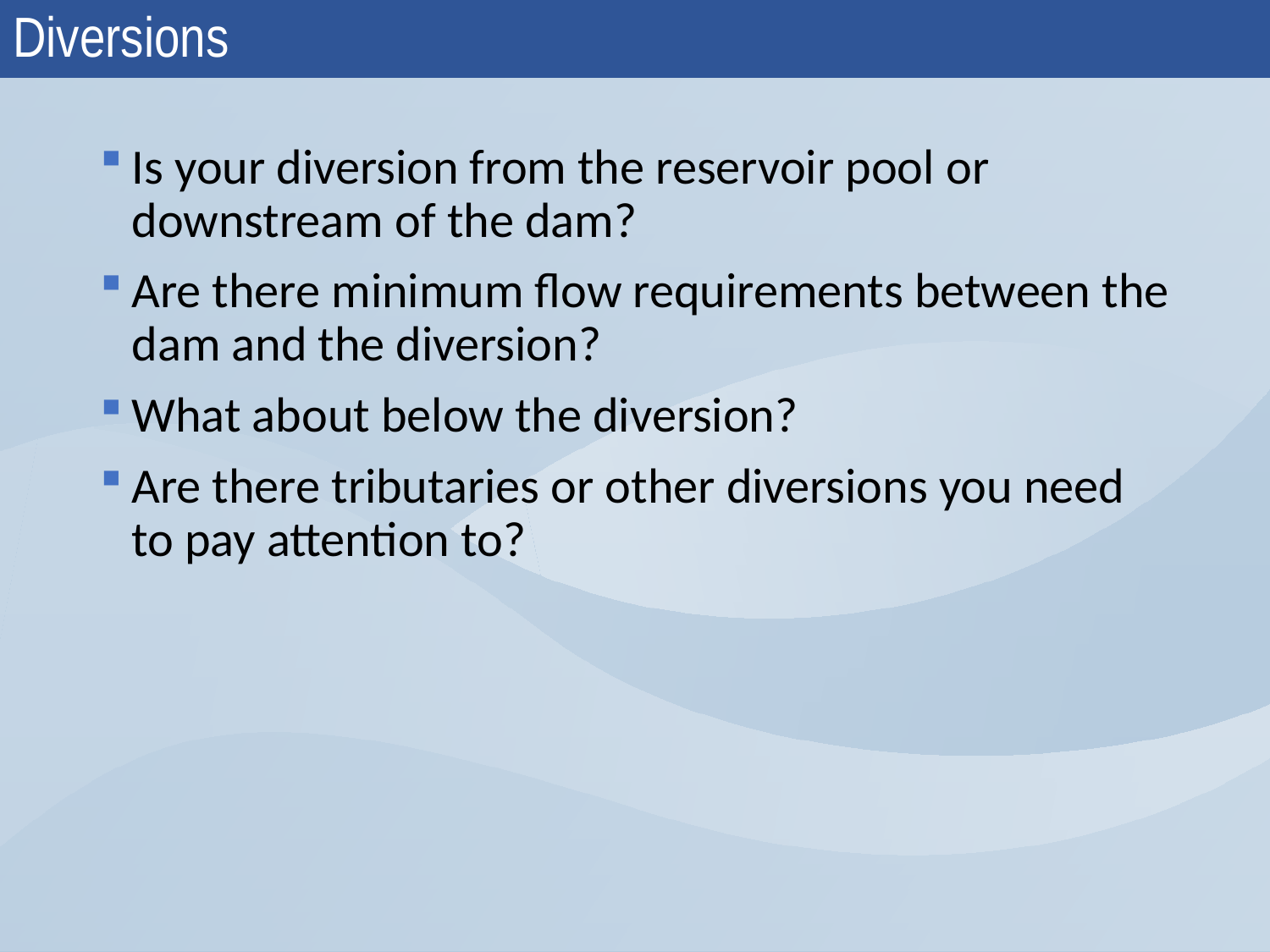

# Diversions
Is your diversion from the reservoir pool or downstream of the dam?
Are there minimum flow requirements between the dam and the diversion?
What about below the diversion?
Are there tributaries or other diversions you need to pay attention to?